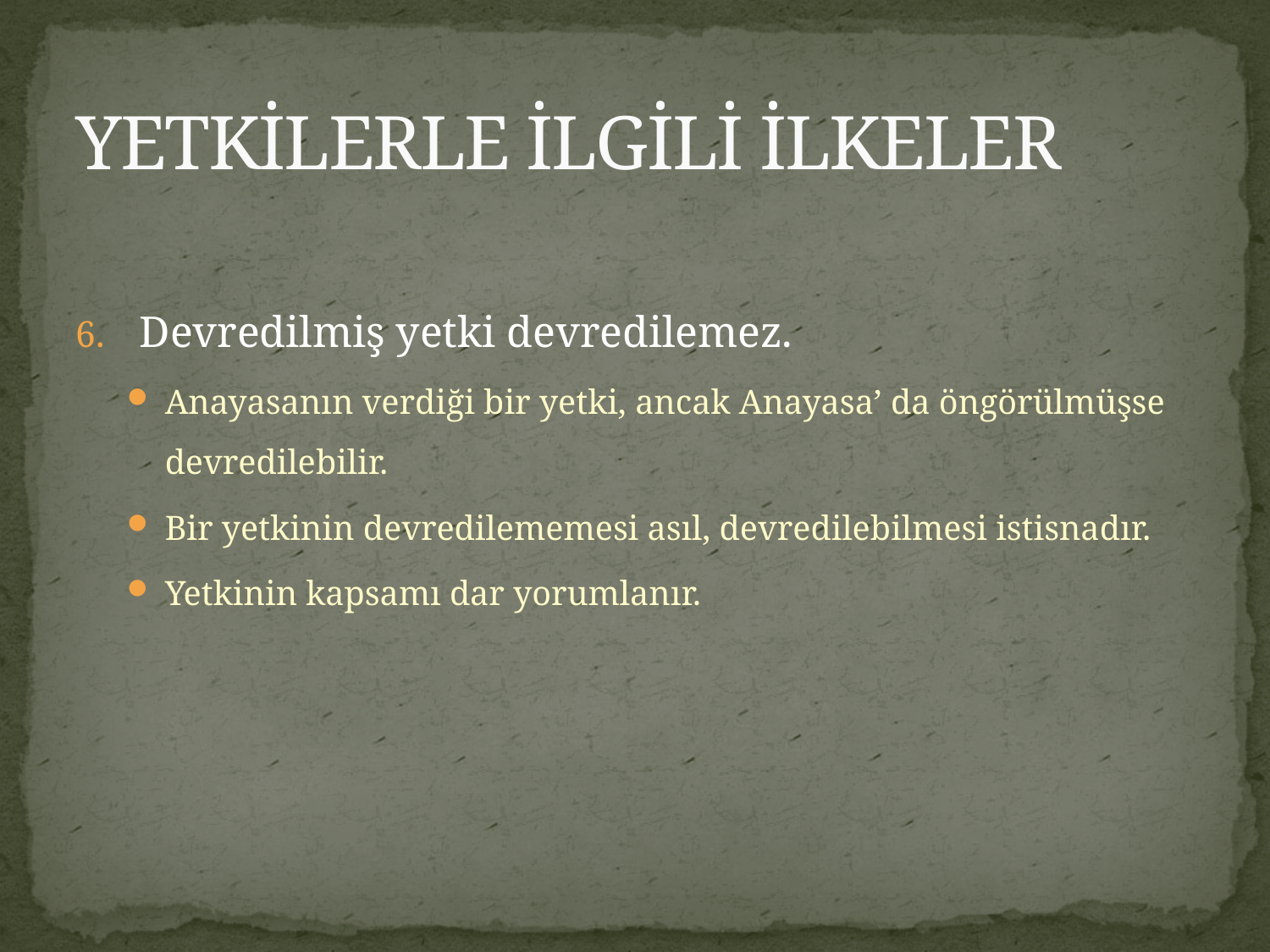

# YETKİLERLE İLGİLİ İLKELER

Devredilmiş yetki devredilemez.
Anayasanın verdiği bir yetki, ancak Anayasa’ da öngörülmüşse devredilebilir.
Bir yetkinin devredilememesi asıl, devredilebilmesi istisnadır.
Yetkinin kapsamı dar yorumlanır.